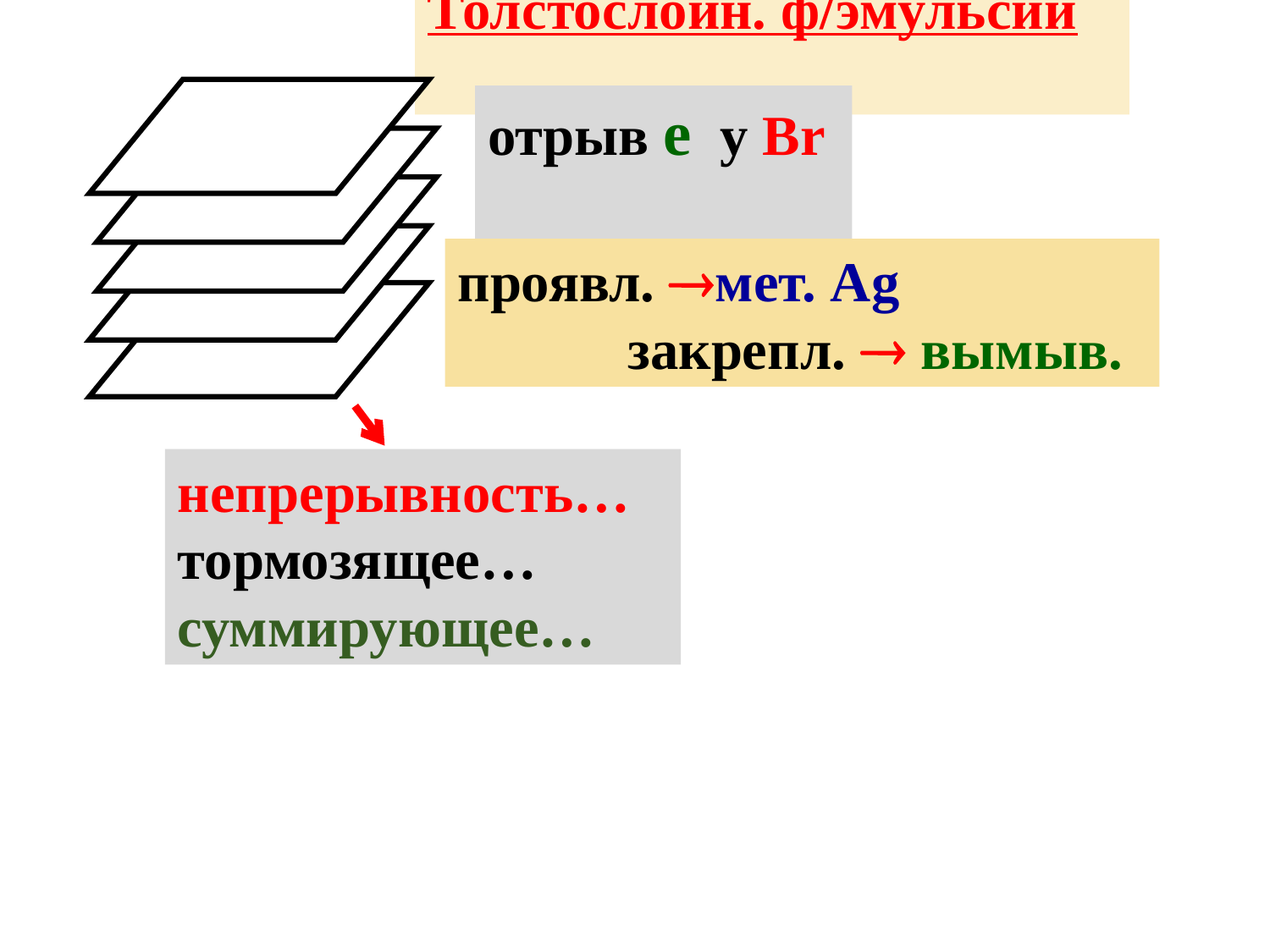

Толстослойн. ф/эмульсии

отрыв е  у Br
проявл. →мет. Аg
            закрепл. → вымыв.
непрерывность…
тормозящее…
суммирующее…